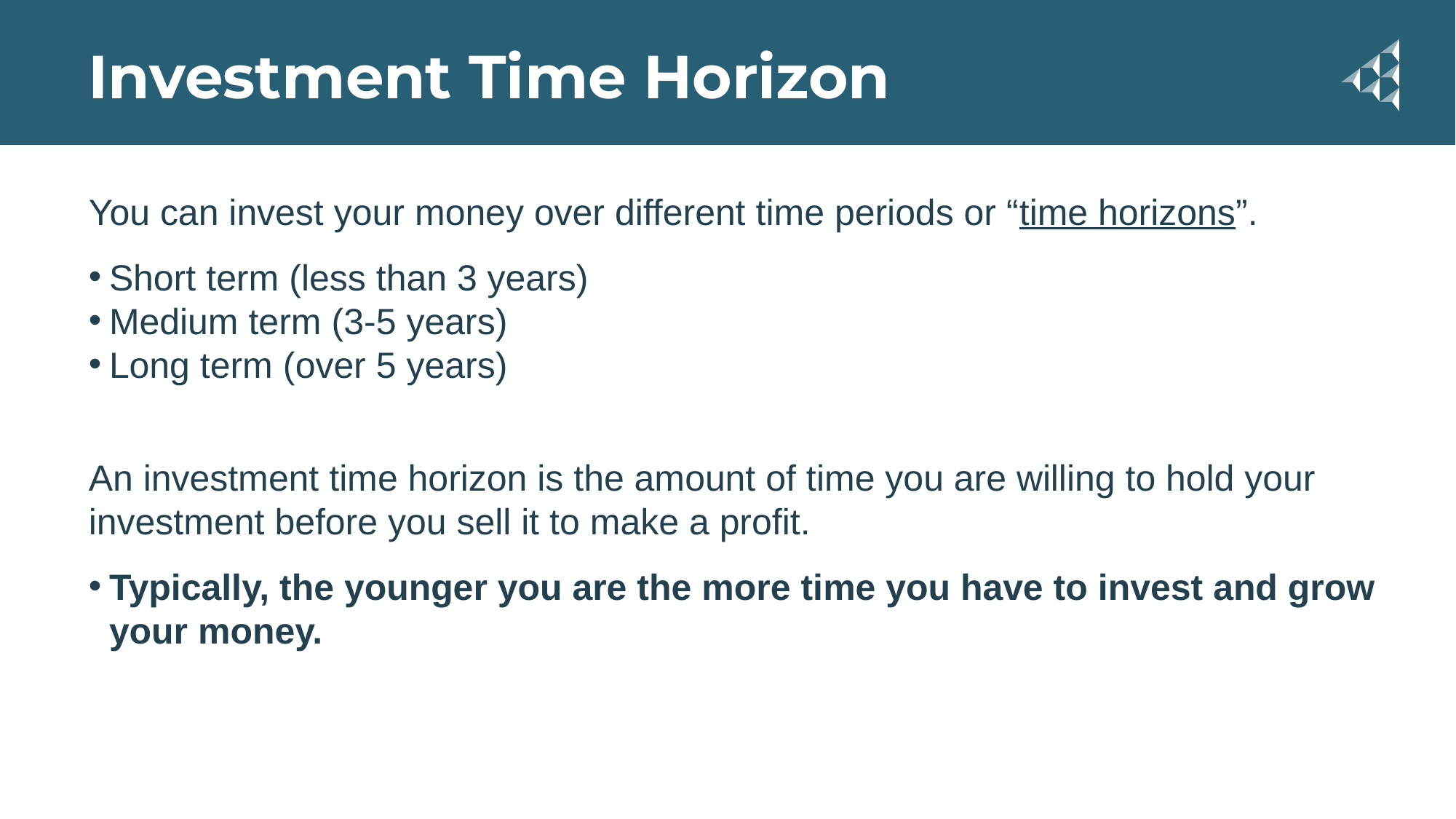

# Investment Time Horizon
You can invest your money over different time periods or “time horizons”.

Short term (less than 3 years)
Medium term (3-5 years)
Long term (over 5 years)

An investment time horizon is the amount of time you are willing to hold your investment before you sell it to make a profit.

Typically, the younger you are the more time you have to invest and grow your money.